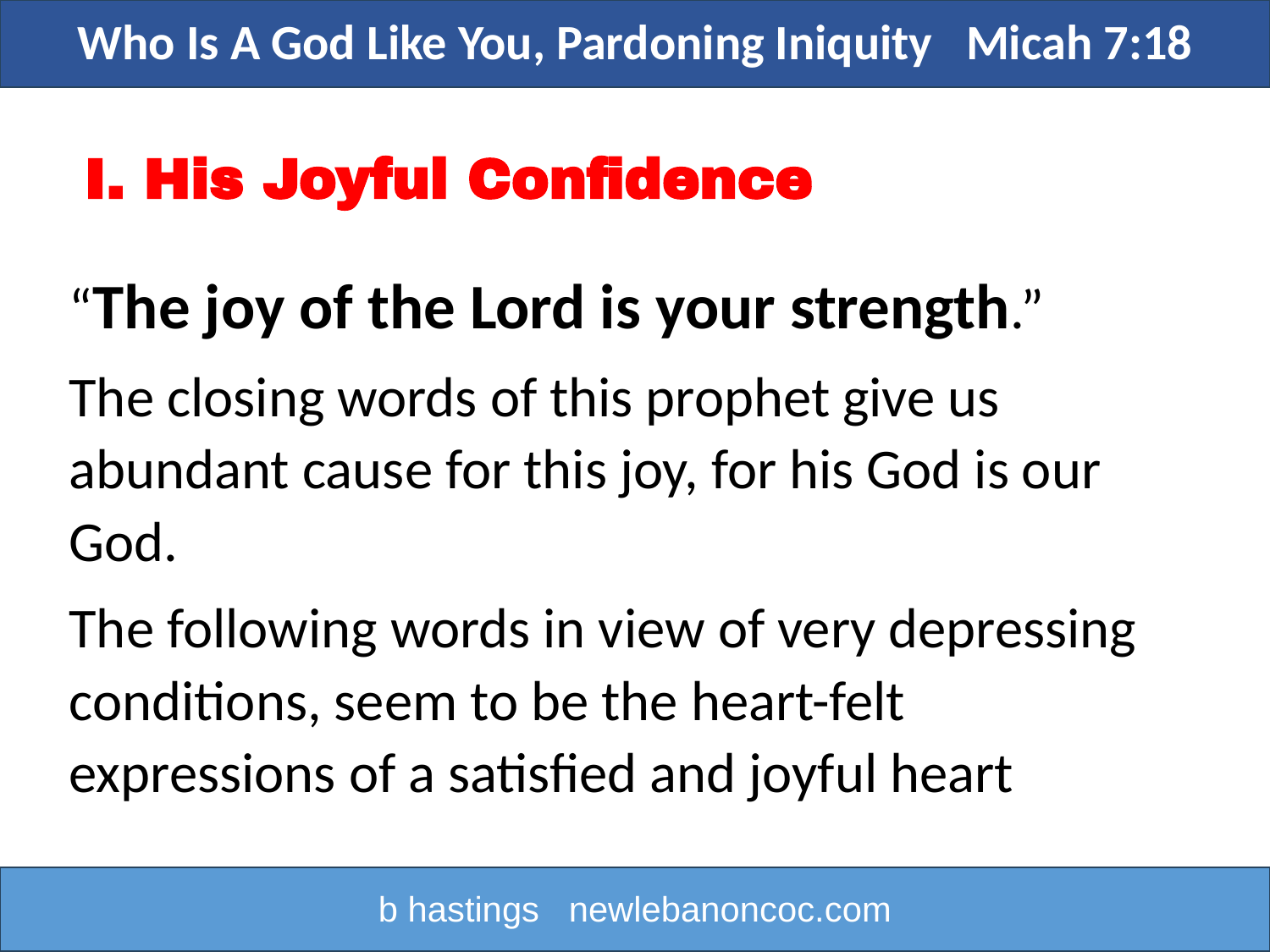

Who Is A God Like You, Pardoning Iniquity   Micah 7:18

I. His Joyful Confidence
“The joy of the Lord is your strength.”
The closing words of this prophet give us abundant cause for this joy, for his God is our God.
The following words in view of very depressing conditions, seem to be the heart-felt expressions of a satisfied and joyful heart

b hastings   newlebanoncoc.com